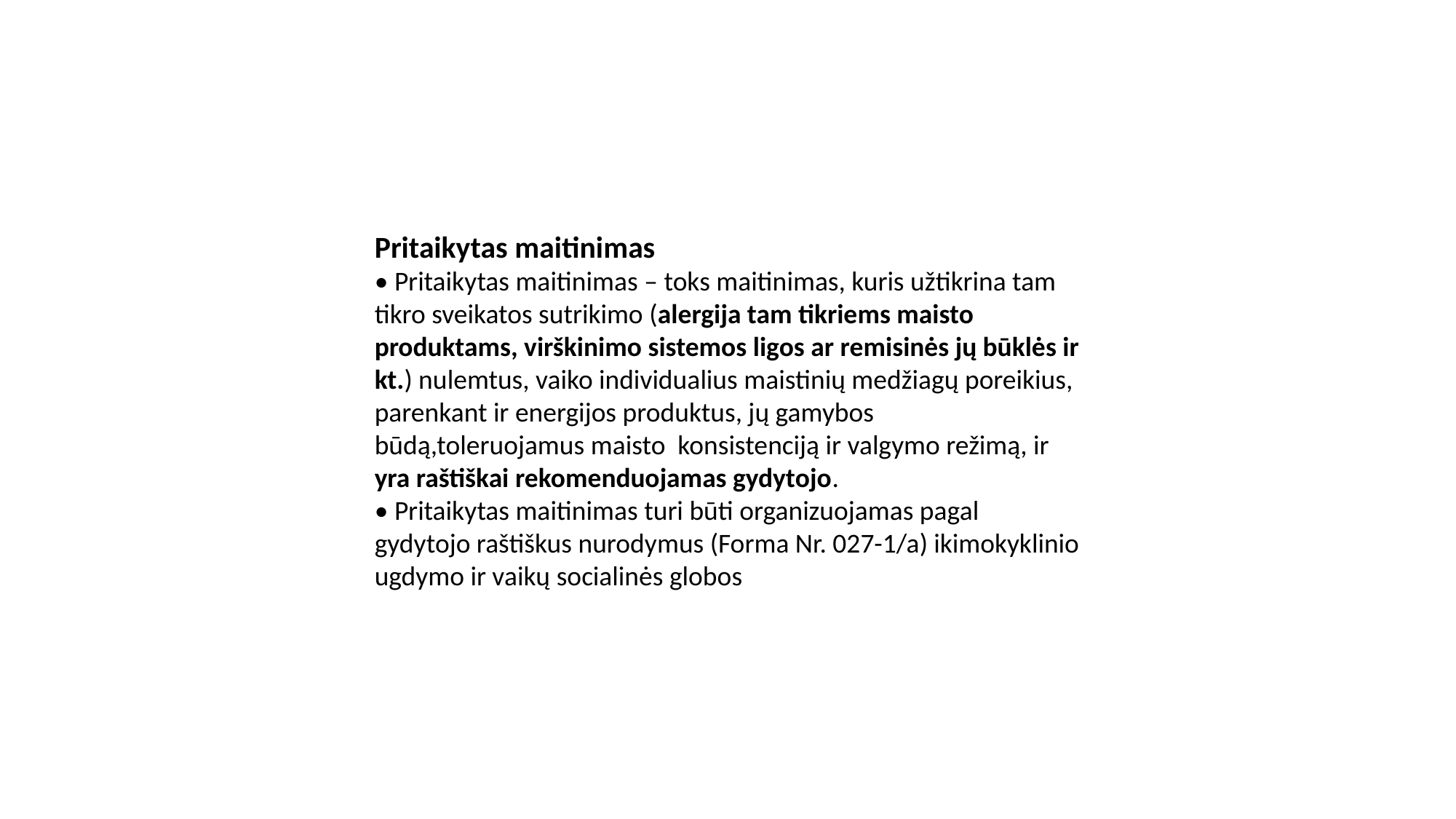

Pritaikytas maitinimas
• Pritaikytas maitinimas – toks maitinimas, kuris užtikrina tam tikro sveikatos sutrikimo (alergija tam tikriems maisto produktams, virškinimo sistemos ligos ar remisinės jų būklės ir kt.) nulemtus, vaiko individualius maistinių medžiagų poreikius, parenkant ir energijos produktus, jų gamybos būdą,toleruojamus maisto  konsistenciją ir valgymo režimą, ir yra raštiškai rekomenduojamas gydytojo.
• Pritaikytas maitinimas turi būti organizuojamas pagal gydytojo raštiškus nurodymus (Forma Nr. 027-1/a) ikimokyklinio ugdymo ir vaikų socialinės globos